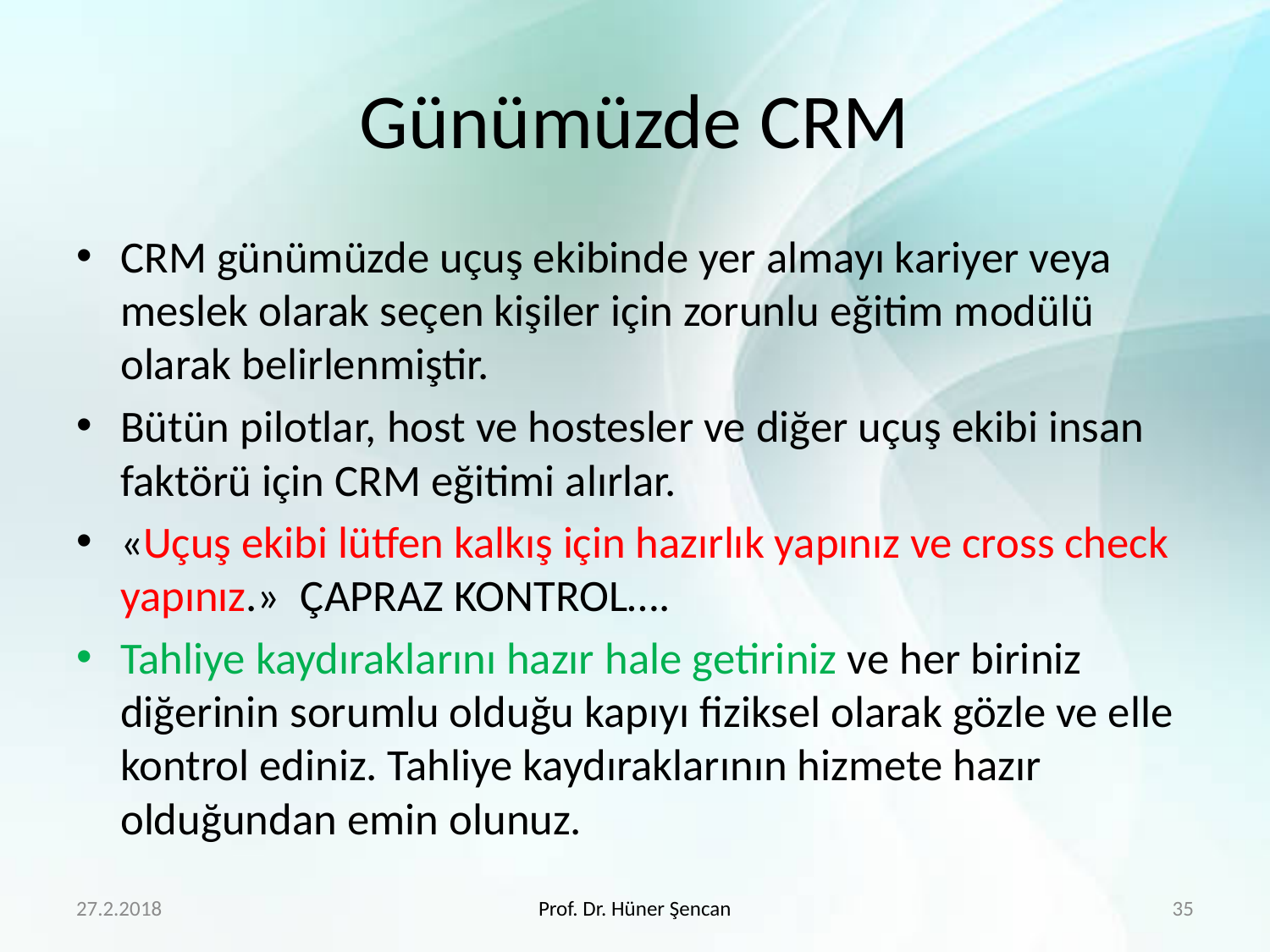

# Günümüzde CRM
CRM günümüzde uçuş ekibinde yer almayı kariyer veya meslek olarak seçen kişiler için zorunlu eğitim modülü olarak belirlenmiştir.
Bütün pilotlar, host ve hostesler ve diğer uçuş ekibi insan faktörü için CRM eğitimi alırlar.
«Uçuş ekibi lütfen kalkış için hazırlık yapınız ve cross check yapınız.»  ÇAPRAZ KONTROL….
Tahliye kaydıraklarını hazır hale getiriniz ve her biriniz diğerinin sorumlu olduğu kapıyı fiziksel olarak gözle ve elle kontrol ediniz. Tahliye kaydıraklarının hizmete hazır olduğundan emin olunuz.

27.2.2018
Prof. Dr. Hüner Şencan
35